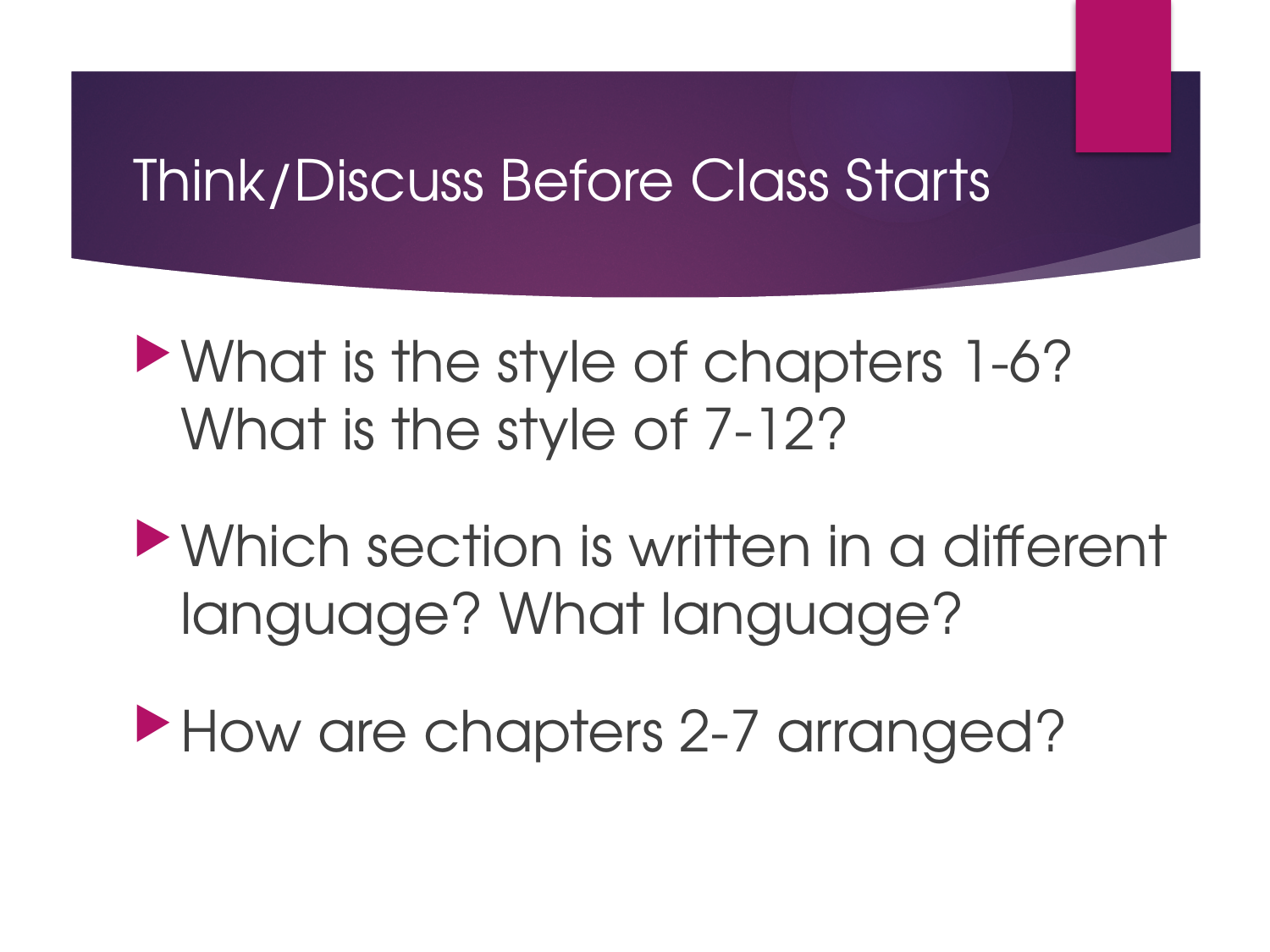

# Think/Discuss Before Class Starts
What is the style of chapters 1-6? What is the style of 7-12?
Which section is written in a different language? What language?
How are chapters 2-7 arranged?